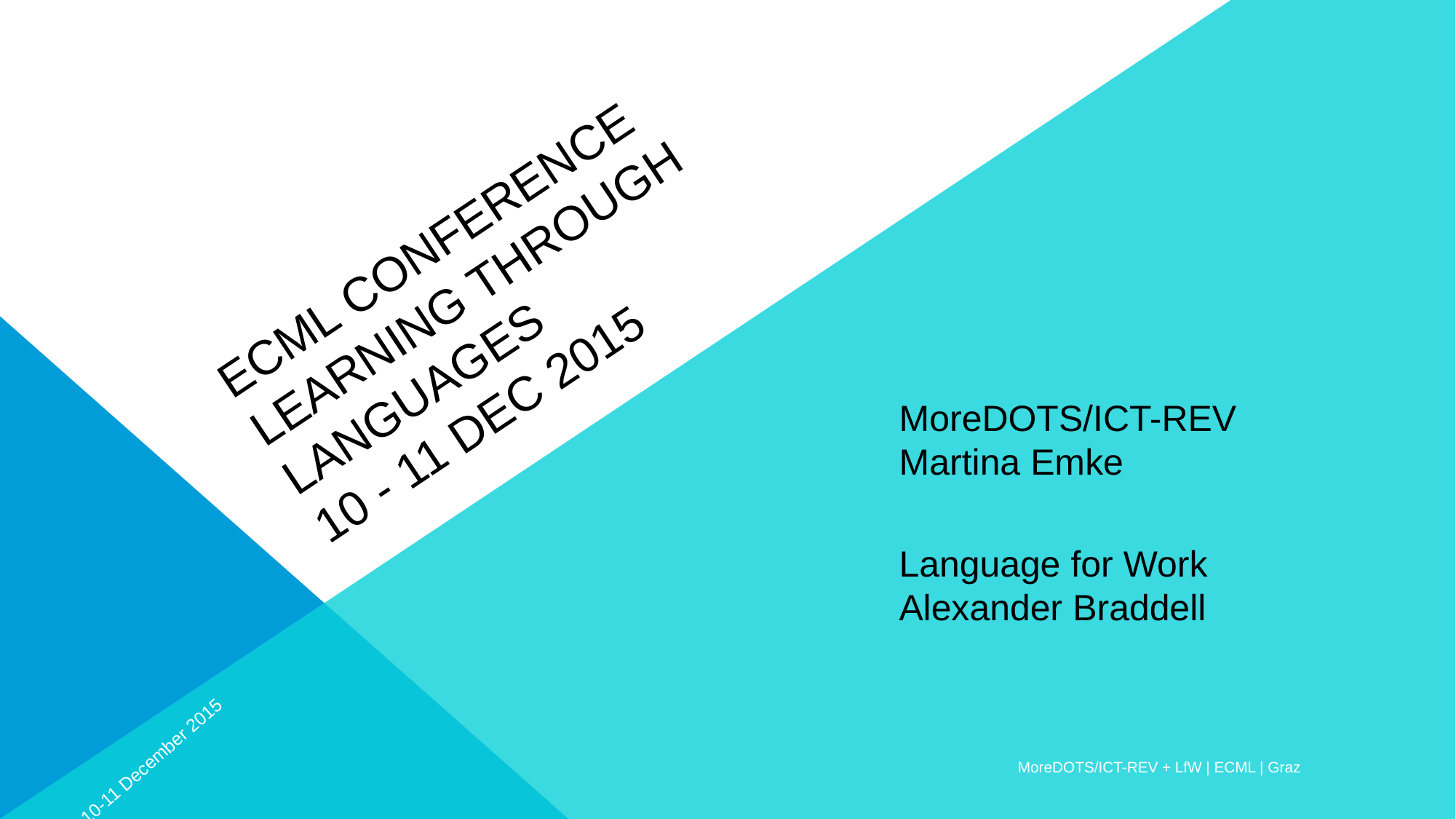

# ECML Conference LEARNING THROUGH LANGUAGES 10 - 11 Dec 2015
MoreDOTS/ICT-REV
Martina Emke
Language for Work
Alexander Braddell
10-11 December 2015
MoreDOTS/ICT-REV + LfW | ECML | Graz